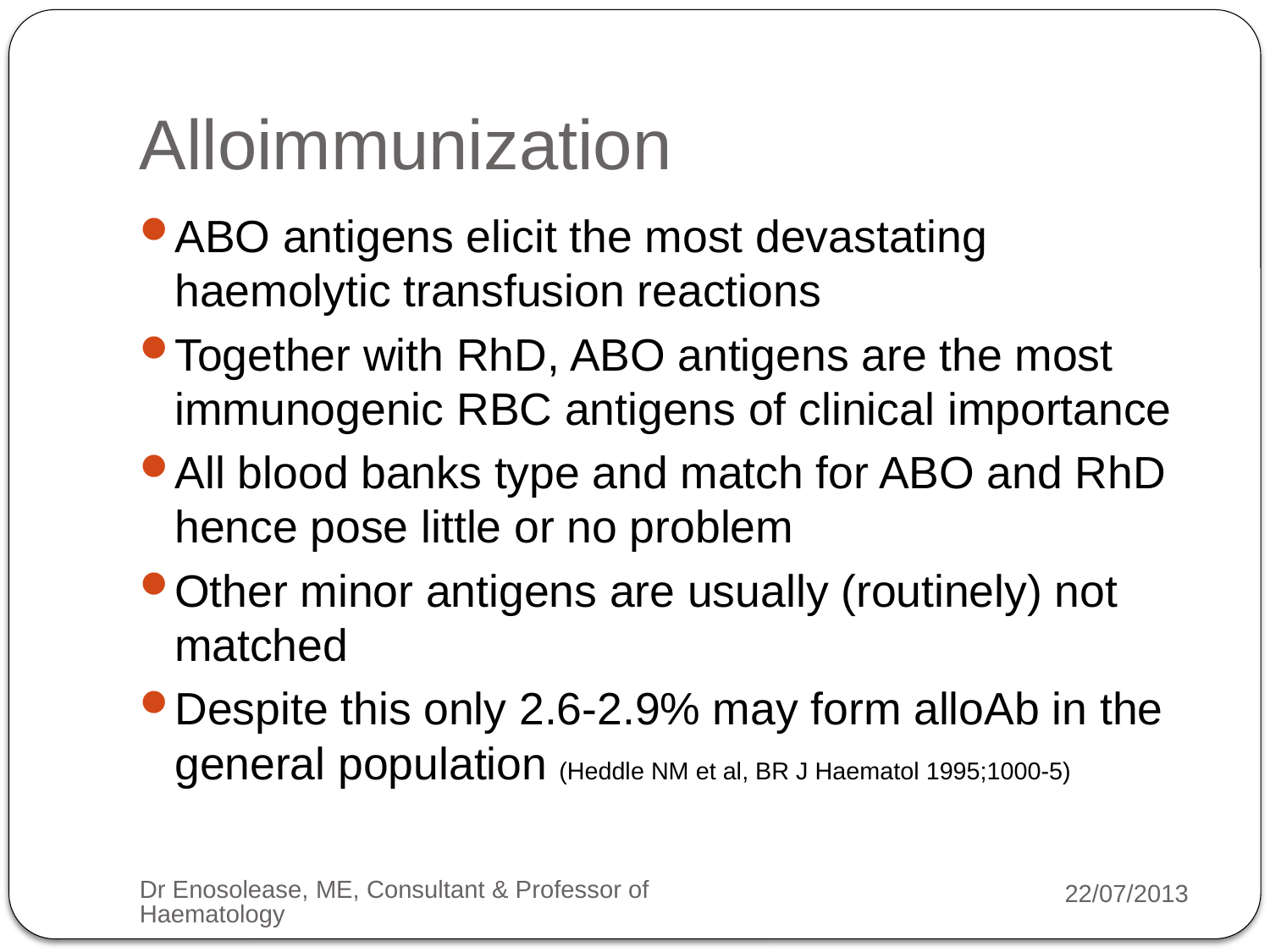

# Alloimmunization
ABO antigens elicit the most devastating haemolytic transfusion reactions
Together with RhD, ABO antigens are the most immunogenic RBC antigens of clinical importance
All blood banks type and match for ABO and RhD hence pose little or no problem
Other minor antigens are usually (routinely) not matched
Despite this only 2.6-2.9% may form alloAb in the general population (Heddle NM et al, BR J Haematol 1995;1000-5)
Dr Enosolease, ME, Consultant & Professor of Haematology
22/07/2013